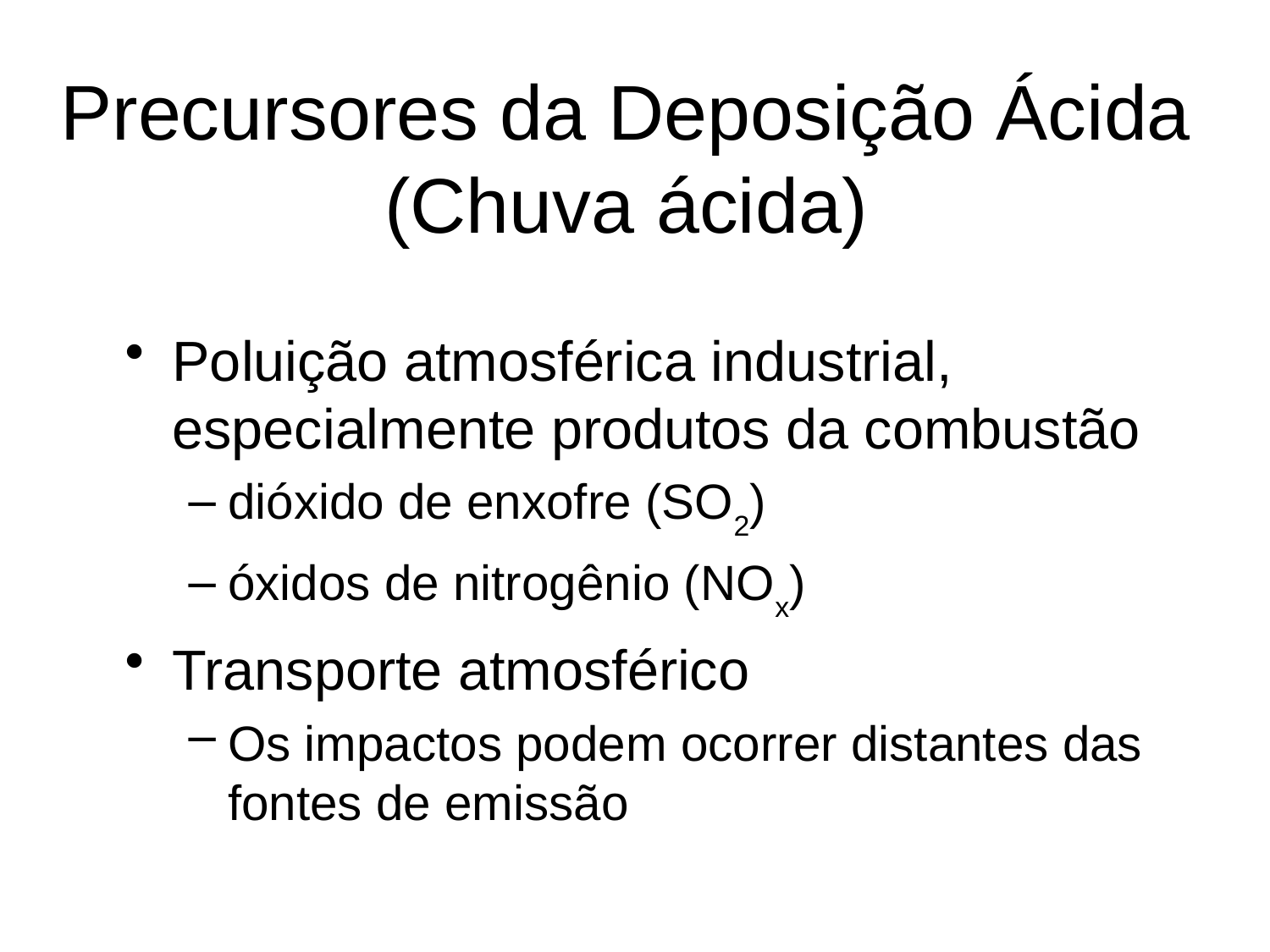

# Precursores da Deposição Ácida (Chuva ácida)
Poluição atmosférica industrial, especialmente produtos da combustão
dióxido de enxofre (SO2)
óxidos de nitrogênio (NOx)
Transporte atmosférico
Os impactos podem ocorrer distantes das fontes de emissão